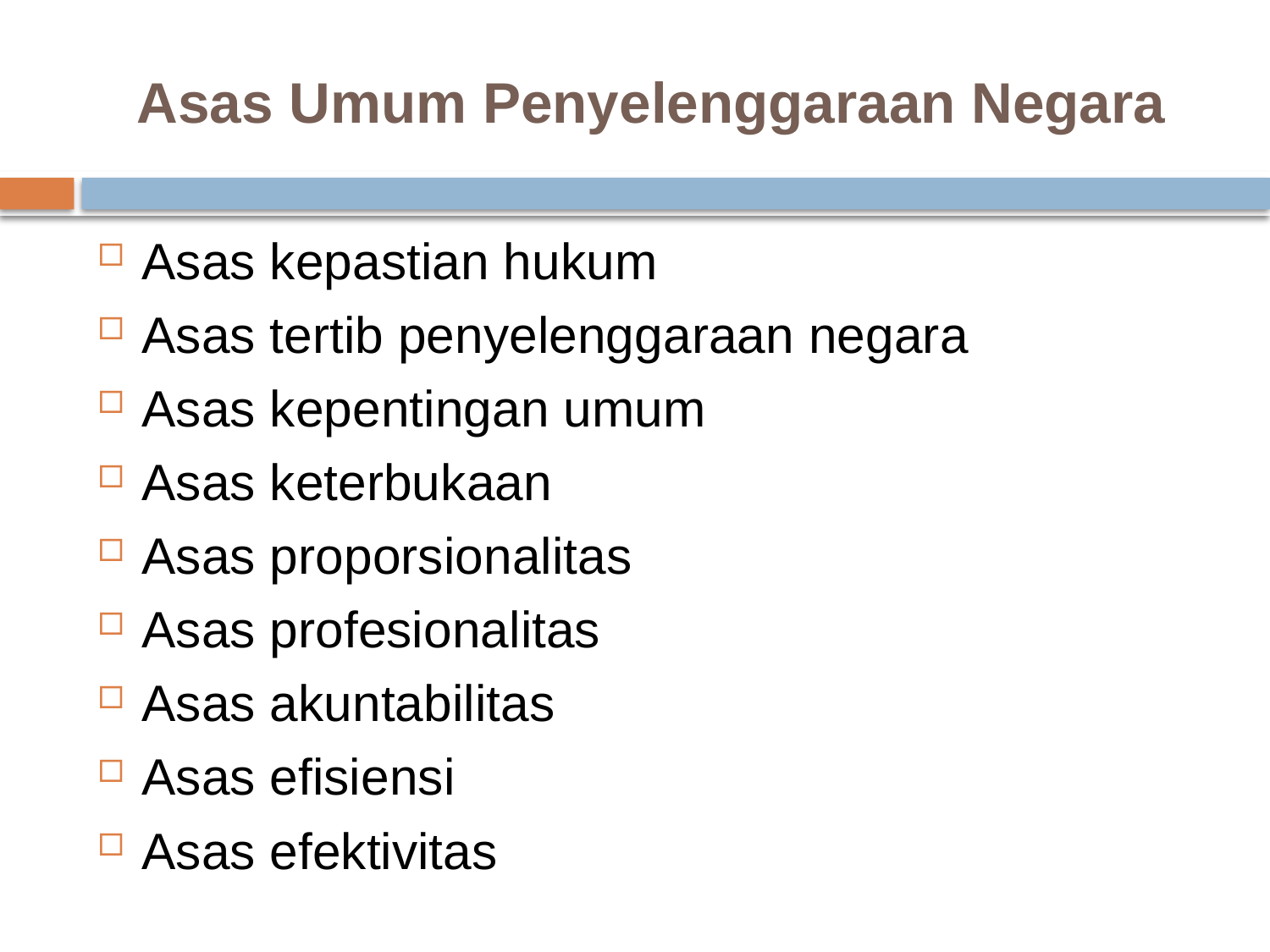

# Asas Umum Penyelenggaraan Negara
Asas kepastian hukum
Asas tertib penyelenggaraan negara
Asas kepentingan umum
Asas keterbukaan
Asas proporsionalitas
Asas profesionalitas
Asas akuntabilitas
Asas efisiensi
Asas efektivitas